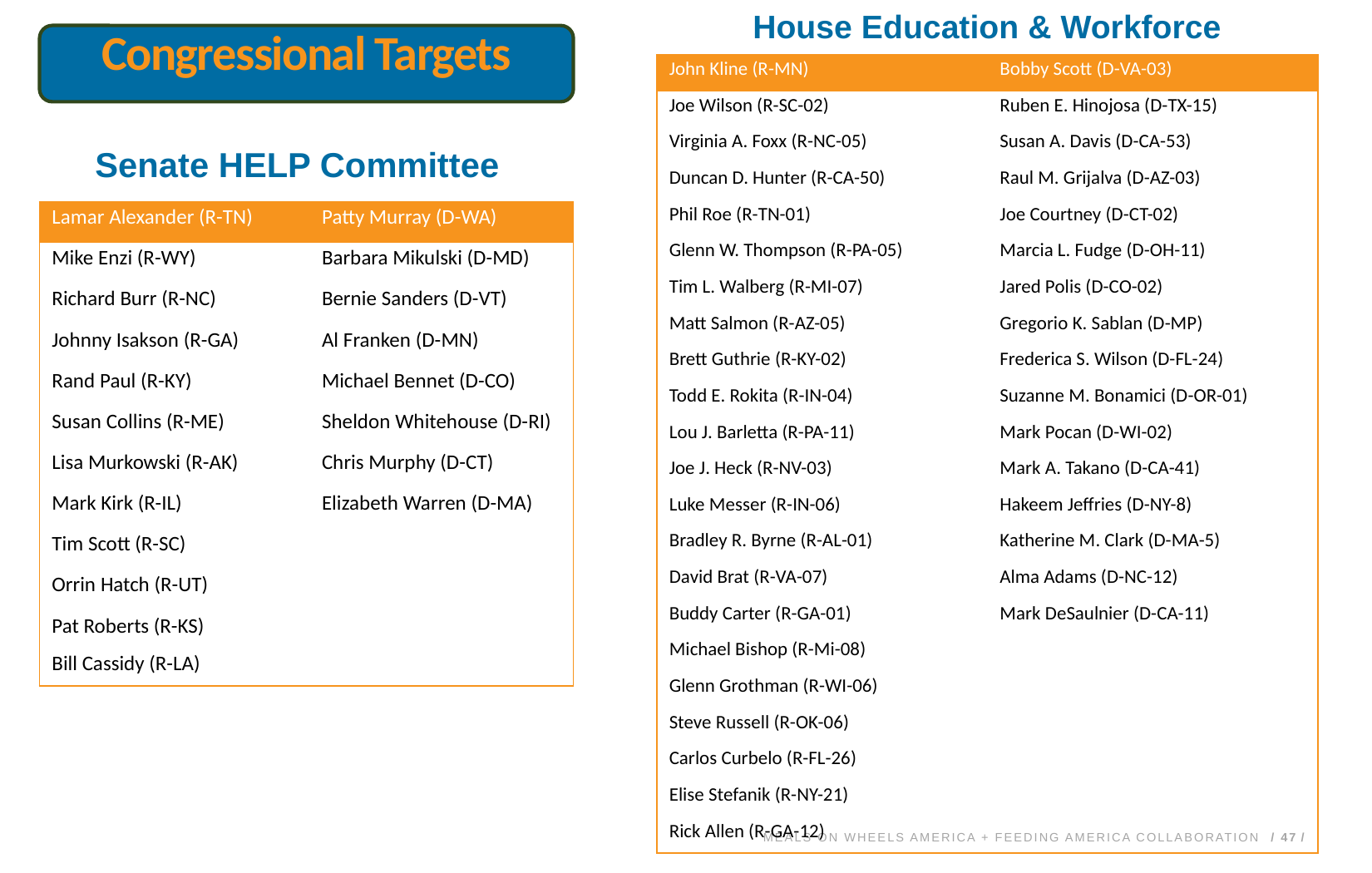

House Education & Workforce

Congressional Targets
| John Kline (R-MN) | Bobby Scott (D-VA-03) |
| --- | --- |
| Joe Wilson (R-SC-02) | Ruben E. Hinojosa (D-TX-15) |
| Virginia A. Foxx (R-NC-05) | Susan A. Davis (D-CA-53) |
| Duncan D. Hunter (R-CA-50) | Raul M. Grijalva (D-AZ-03) |
| Phil Roe (R-TN-01) | Joe Courtney (D-CT-02) |
| Glenn W. Thompson (R-PA-05) | Marcia L. Fudge (D-OH-11) |
| Tim L. Walberg (R-MI-07) | Jared Polis (D-CO-02) |
| Matt Salmon (R-AZ-05) | Gregorio K. Sablan (D-MP) |
| Brett Guthrie (R-KY-02) | Frederica S. Wilson (D-FL-24) |
| Todd E. Rokita (R-IN-04) | Suzanne M. Bonamici (D-OR-01) |
| Lou J. Barletta (R-PA-11) | Mark Pocan (D-WI-02) |
| Joe J. Heck (R-NV-03) | Mark A. Takano (D-CA-41) |
| Luke Messer (R-IN-06) | Hakeem Jeffries (D-NY-8) |
| Bradley R. Byrne (R-AL-01) | Katherine M. Clark (D-MA-5) |
| David Brat (R-VA-07) | Alma Adams (D-NC-12) |
| Buddy Carter (R-GA-01) | Mark DeSaulnier (D-CA-11) |
| Michael Bishop (R-Mi-08) |  |
| Glenn Grothman (R-WI-06) |  |
| Steve Russell (R-OK-06) |  |
| Carlos Curbelo (R-FL-26) |  |
| Elise Stefanik (R-NY-21) |  |
| Rick Allen (R-GA-12) |  |
Senate HELP Committee
| Lamar Alexander (R-TN) | Patty Murray (D-WA) |
| --- | --- |
| Mike Enzi (R-WY) | Barbara Mikulski (D-MD) |
| Richard Burr (R-NC) | Bernie Sanders (D-VT) |
| Johnny Isakson (R-GA) | Al Franken (D-MN) |
| Rand Paul (R-KY) | Michael Bennet (D-CO) |
| Susan Collins (R-ME) | Sheldon Whitehouse (D-RI) |
| Lisa Murkowski (R-AK) | Chris Murphy (D-CT) |
| Mark Kirk (R-IL) | Elizabeth Warren (D-MA) |
| Tim Scott (R-SC) |  |
| Orrin Hatch (R-UT) |  |
| Pat Roberts (R-KS) |  |
| Bill Cassidy (R-LA) |  |